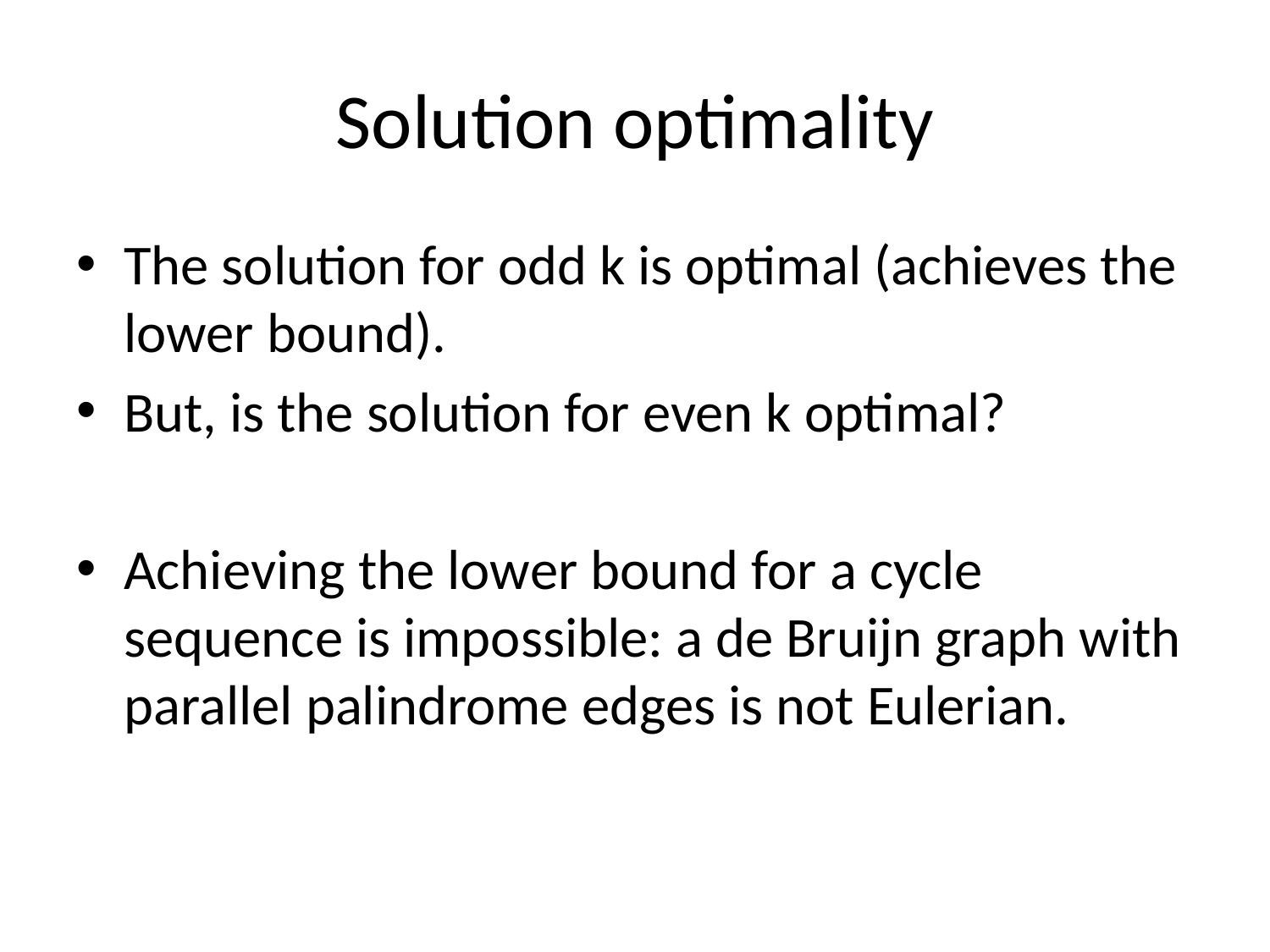

# Solution optimality
The solution for odd k is optimal (achieves the lower bound).
But, is the solution for even k optimal?

Achieving the lower bound for a cycle sequence is impossible: a de Bruijn graph with parallel palindrome edges is not Eulerian.